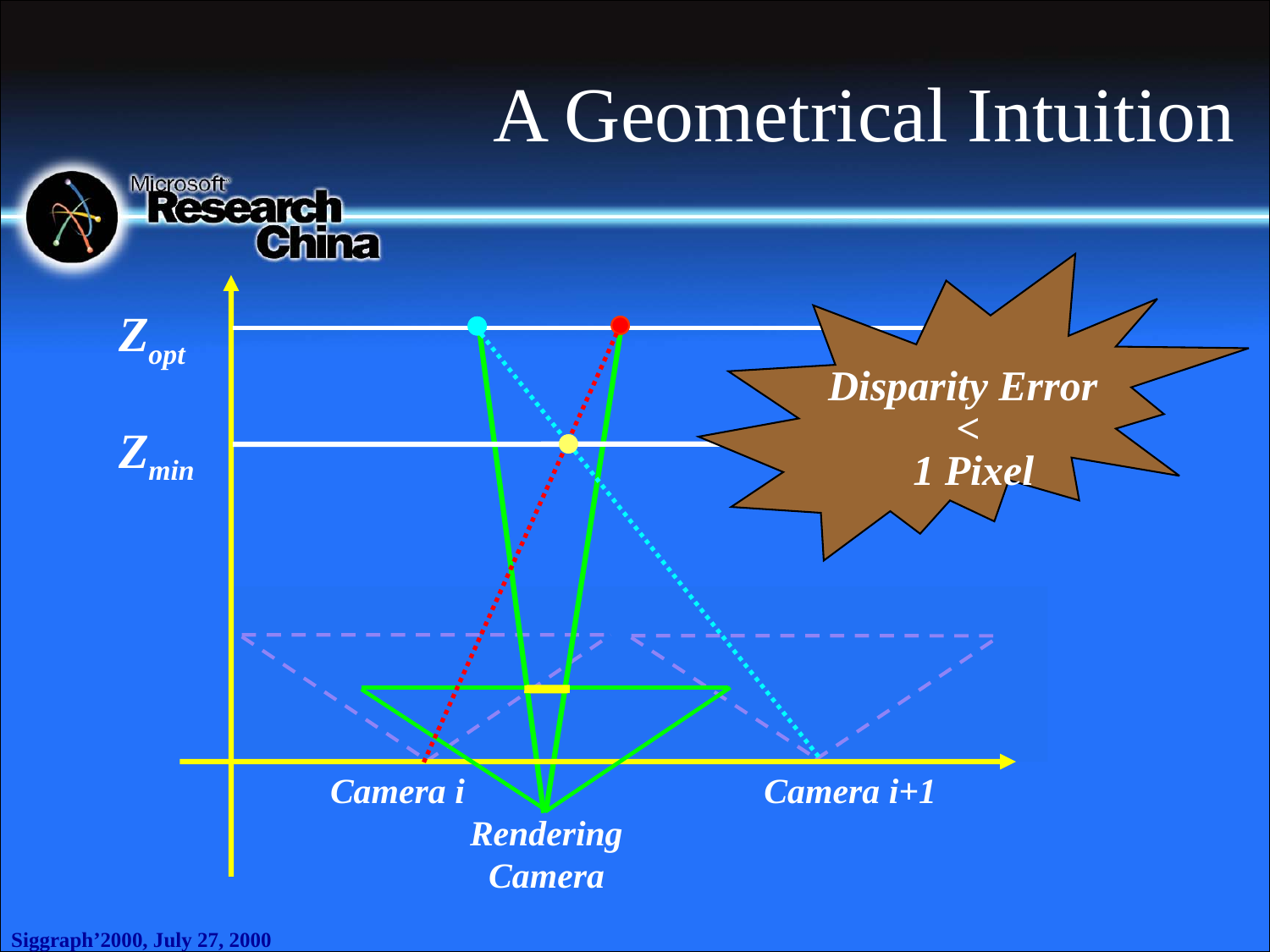

# A Geometrical Intuition

Disparity Error
<
 1 Pixel

Zopt

Zmin

Rendering Camera

Camera i
Camera i+1